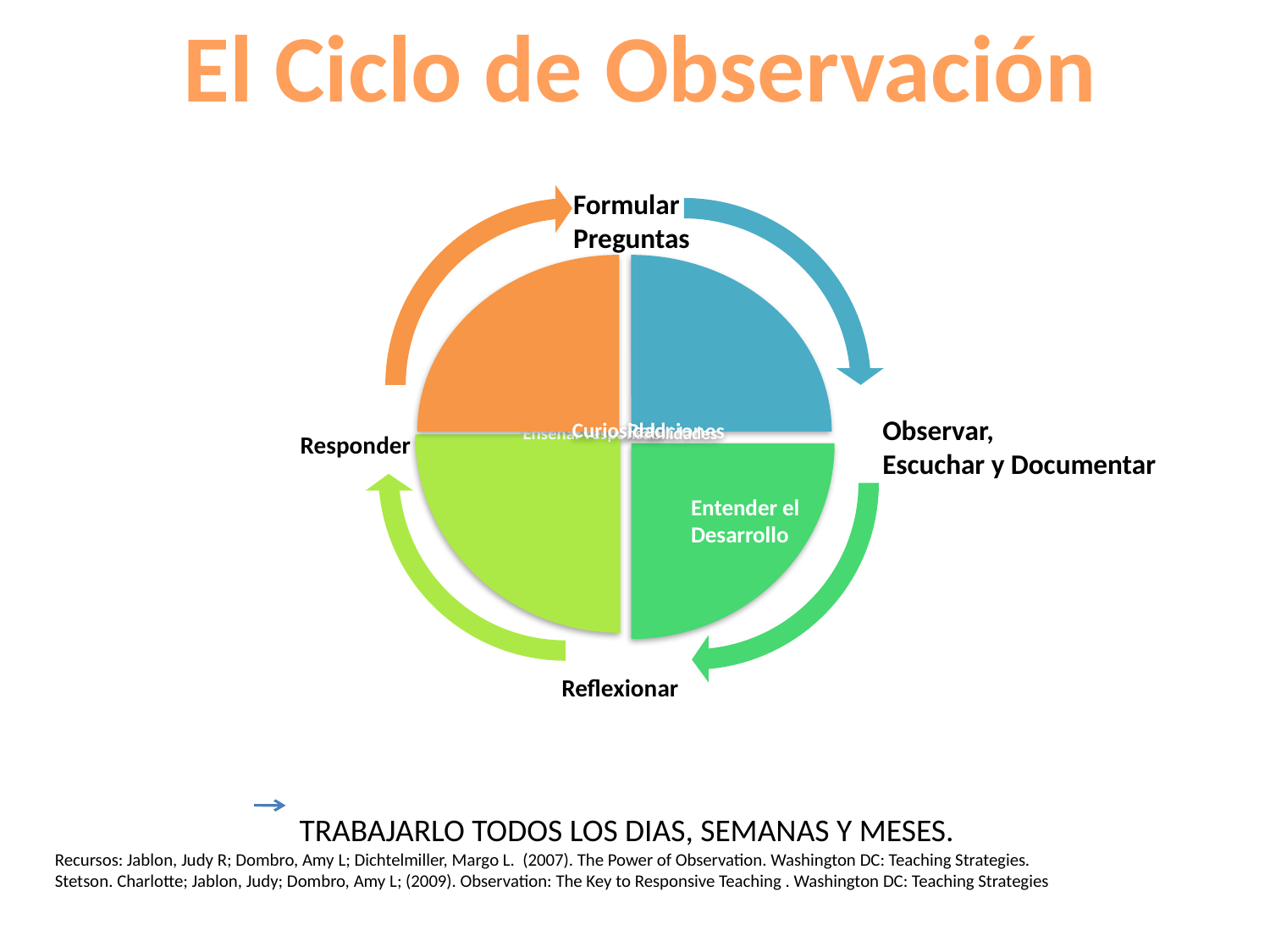

El Ciclo de Observación

Formular      Preguntas
Construir Relaciones

Ensenar responsabilidades
Curiosidad
Observar,
Escuchar y Documentar
Responder
Entender el
Desarrollo

Reflexionar
                                  TRABAJARLO TODOS LOS DIAS, SEMANAS Y MESES.
Recursos: Jablon, Judy R; Dombro, Amy L; Dichtelmiller, Margo L.  (2007). The Power of Observation. Washington DC: Teaching Strategies.
Stetson. Charlotte; Jablon, Judy; Dombro, Amy L; (2009). Observation: The Key to Responsive Teaching . Washington DC: Teaching Strategies